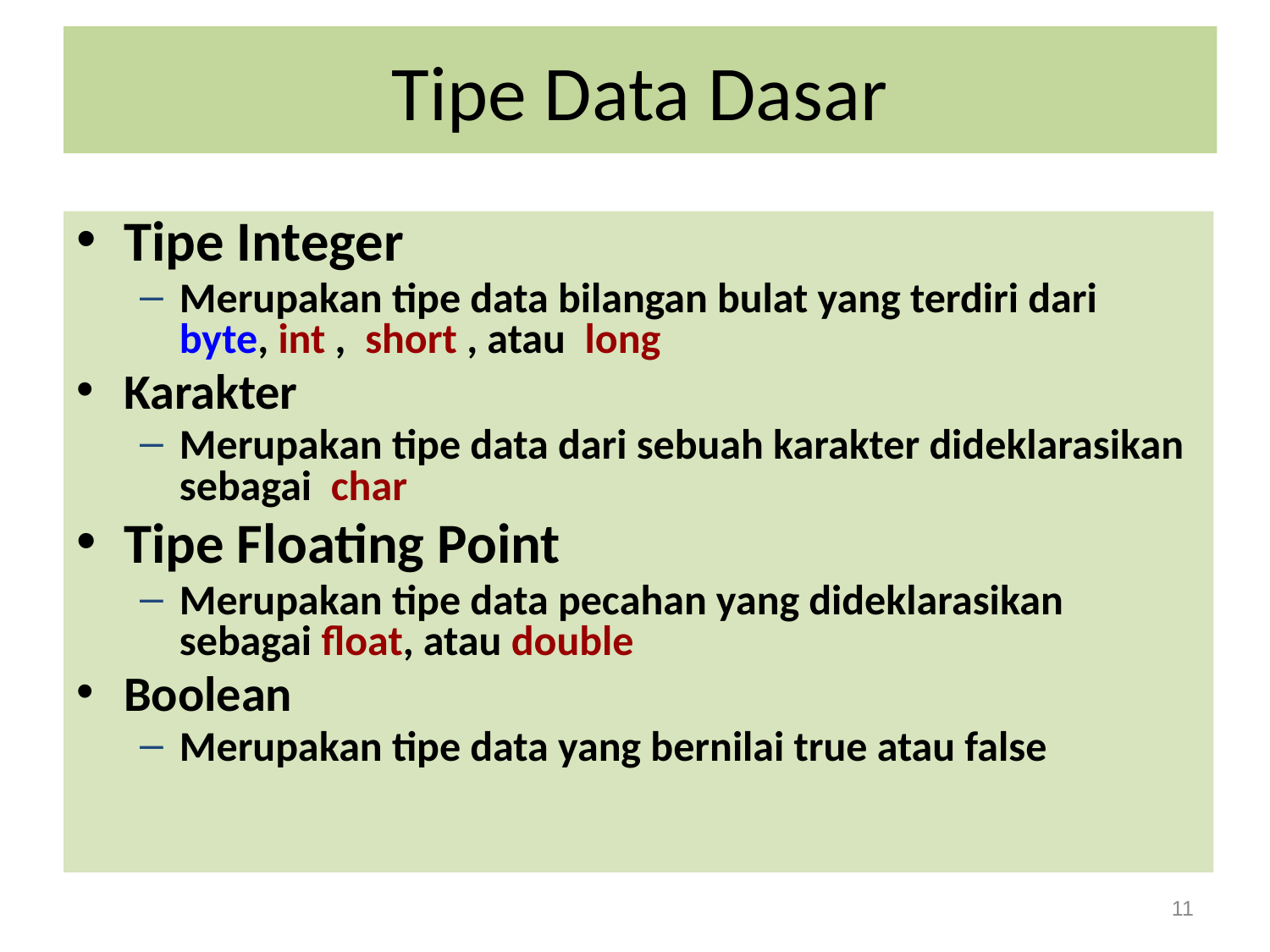

# Tipe Data Dasar
Tipe Integer
Merupakan tipe data bilangan bulat yang terdiri dari  byte, int ,  short , atau  long
Karakter
Merupakan tipe data dari sebuah karakter dideklarasikan sebagai  char
Tipe Floating Point
Merupakan tipe data pecahan yang dideklarasikan sebagai float, atau double
Boolean
Merupakan tipe data yang bernilai true atau false
11